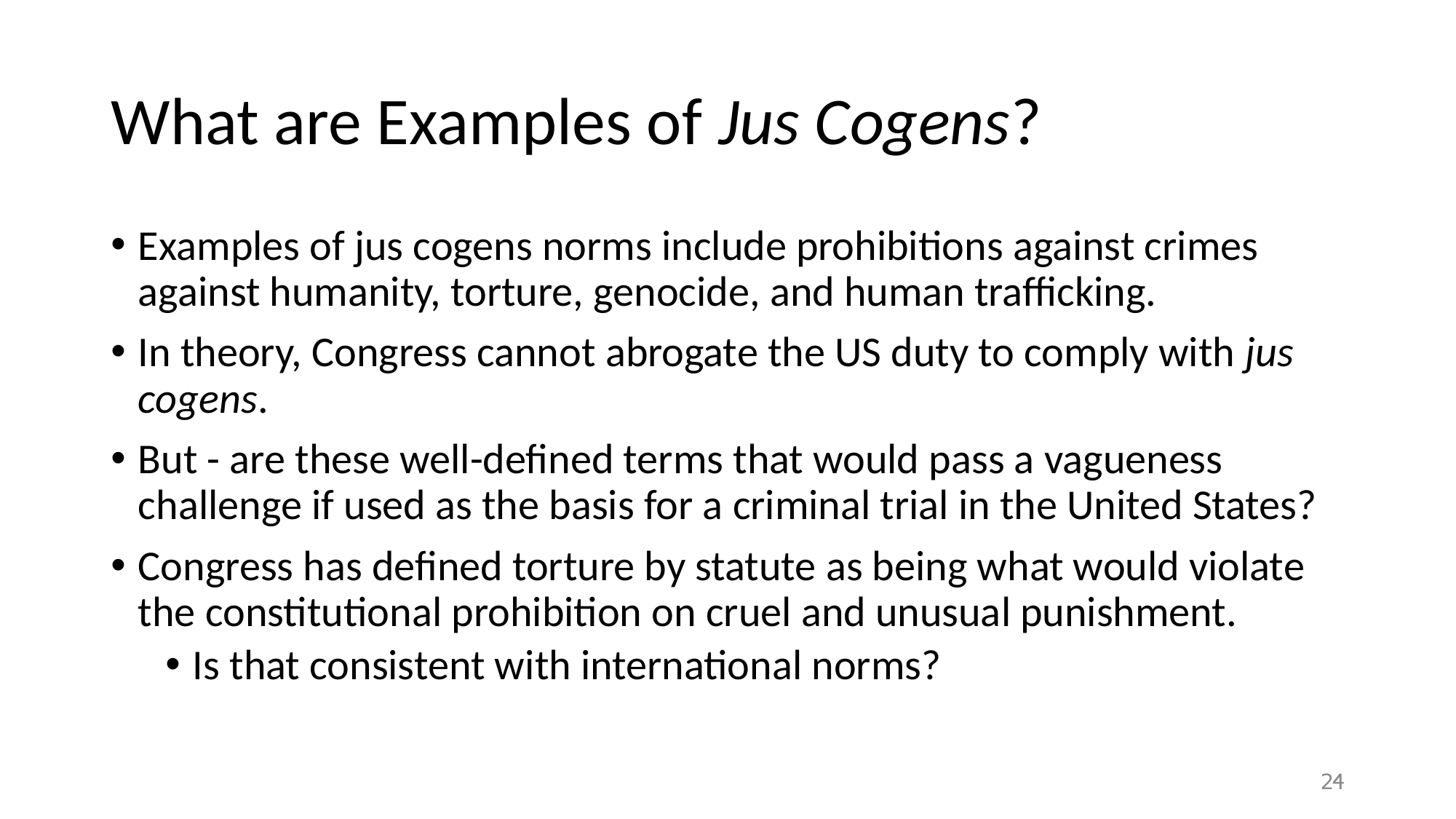

# What are Examples of Jus Cogens?
Examples of jus cogens norms include prohibitions against crimes against humanity, torture, genocide, and human trafficking.
In theory, Congress cannot abrogate the US duty to comply with jus cogens.
But - are these well-defined terms that would pass a vagueness challenge if used as the basis for a criminal trial in the United States?
Congress has defined torture by statute as being what would violate the constitutional prohibition on cruel and unusual punishment.
Is that consistent with international norms?

24